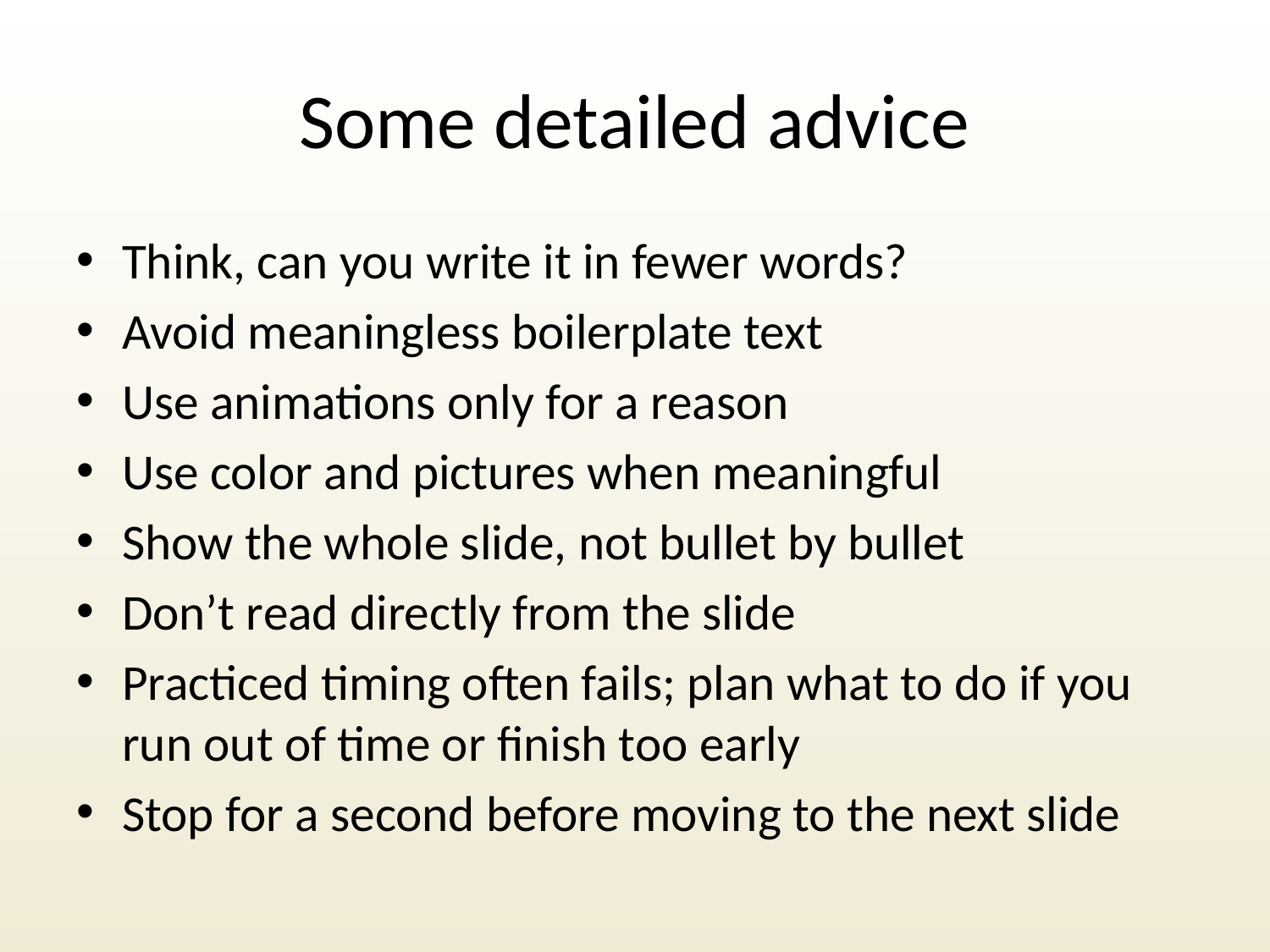

# Some detailed advice
Think, can you write it in fewer words?
Avoid meaningless boilerplate text
Use animations only for a reason
Use color and pictures when meaningful
Show the whole slide, not bullet by bullet
Don’t read directly from the slide
Practiced timing often fails; plan what to do if you run out of time or finish too early
Stop for a second before moving to the next slide